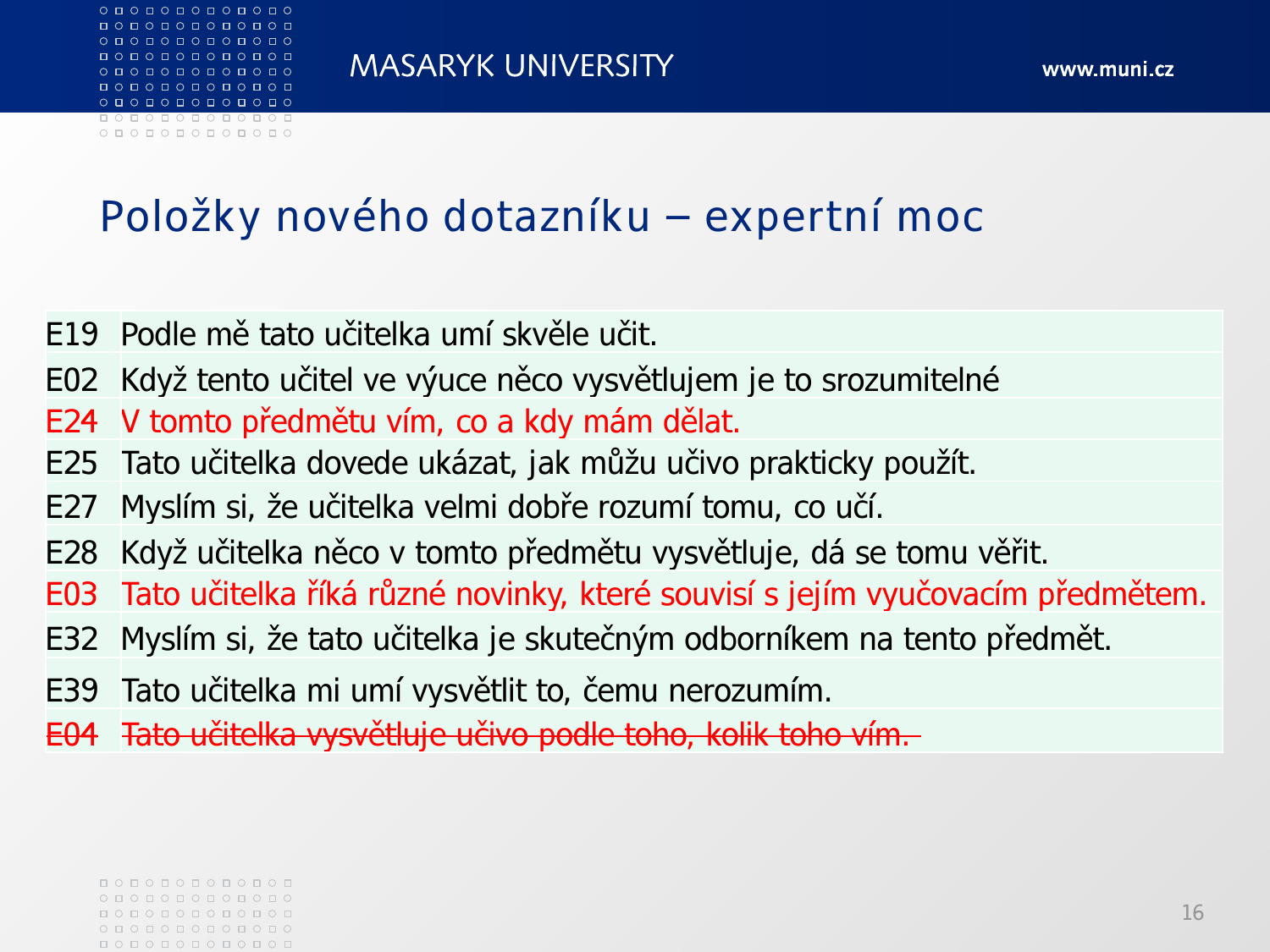

# Položky nového dotazníku – expertní moc
| E19 | Podle mě tato učitelka umí skvěle učit. |
| --- | --- |
| E02 | Když tento učitel ve výuce něco vysvětlujem je to srozumitelné |
| E24 | V tomto předmětu vím, co a kdy mám dělat. |
| E25 | Tato učitelka dovede ukázat, jak můžu učivo prakticky použít. |
| E27 | Myslím si, že učitelka velmi dobře rozumí tomu, co učí. |
| E28 | Když učitelka něco v tomto předmětu vysvětluje, dá se tomu věřit. |
| E03 | Tato učitelka říká různé novinky, které souvisí s jejím vyučovacím předmětem. |
| E32 | Myslím si, že tato učitelka je skutečným odborníkem na tento předmět. |
| E39 | Tato učitelka mi umí vysvětlit to, čemu nerozumím. |
| E04 | Tato učitelka vysvětluje učivo podle toho, kolik toho vím. |
16